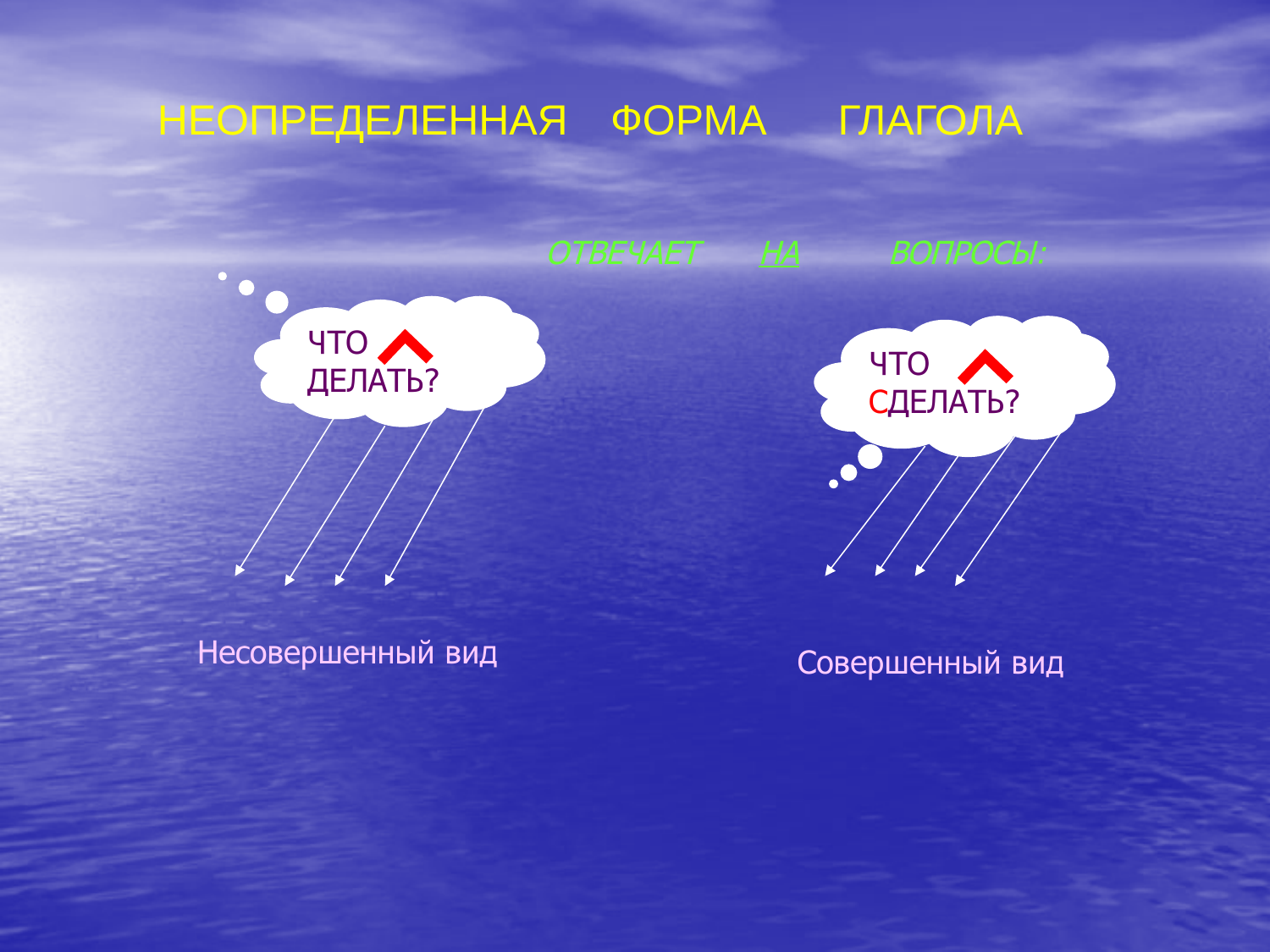

НЕОПРЕДЕЛЕННАЯ   ФОРМА     ГЛАГОЛА
                                   ОТВЕЧАЕТ      НА         ВОПРОСЫ:
ЧТО ДЕЛАТЬ?

ЧТО СДЕЛАТЬ?

Несовершенный вид
Совершенный вид